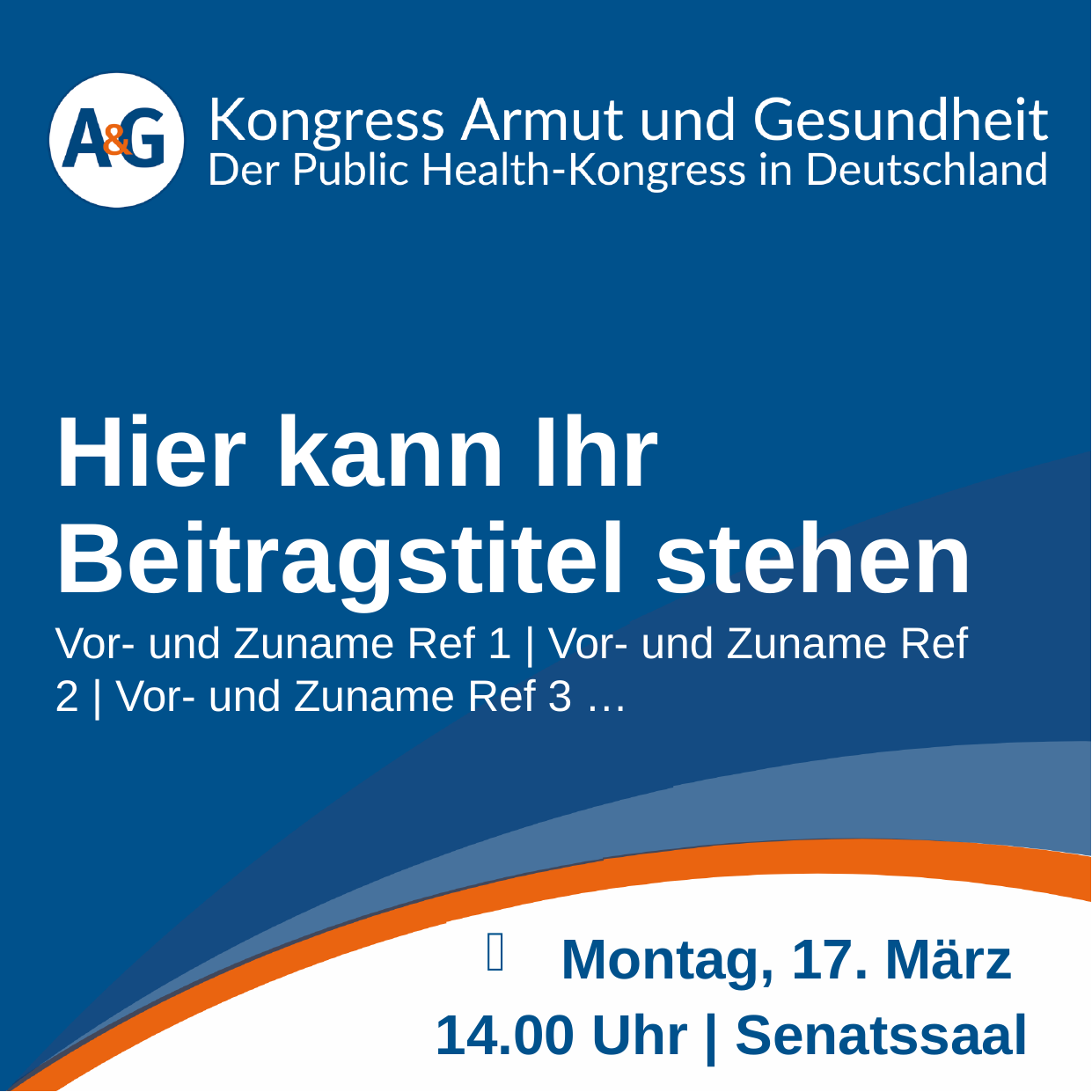

# Hier kann Ihr Beitragstitel stehen
Vor- und Zuname Ref 1 | Vor- und Zuname Ref 2 | Vor- und Zuname Ref 3 …
Montag, 17. März
14.00 Uhr | Senatssaal